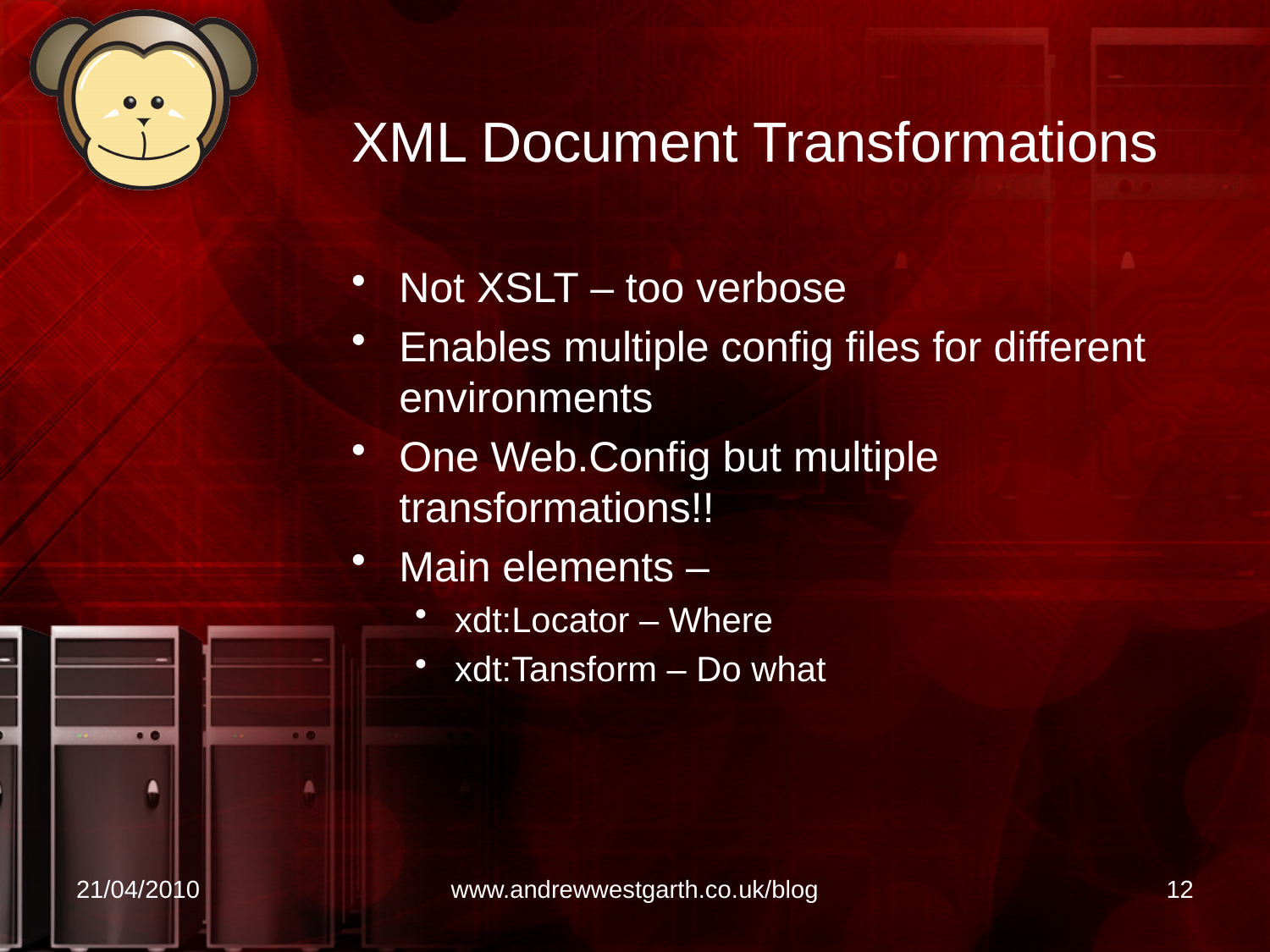

# XML Document Transformations
Not XSLT – too verbose
Enables multiple config files for different environments
One Web.Config but multiple transformations!!
Main elements –
xdt:Locator – Where
xdt:Tansform – Do what

21/04/2010
www.andrewwestgarth.co.uk/blog
12